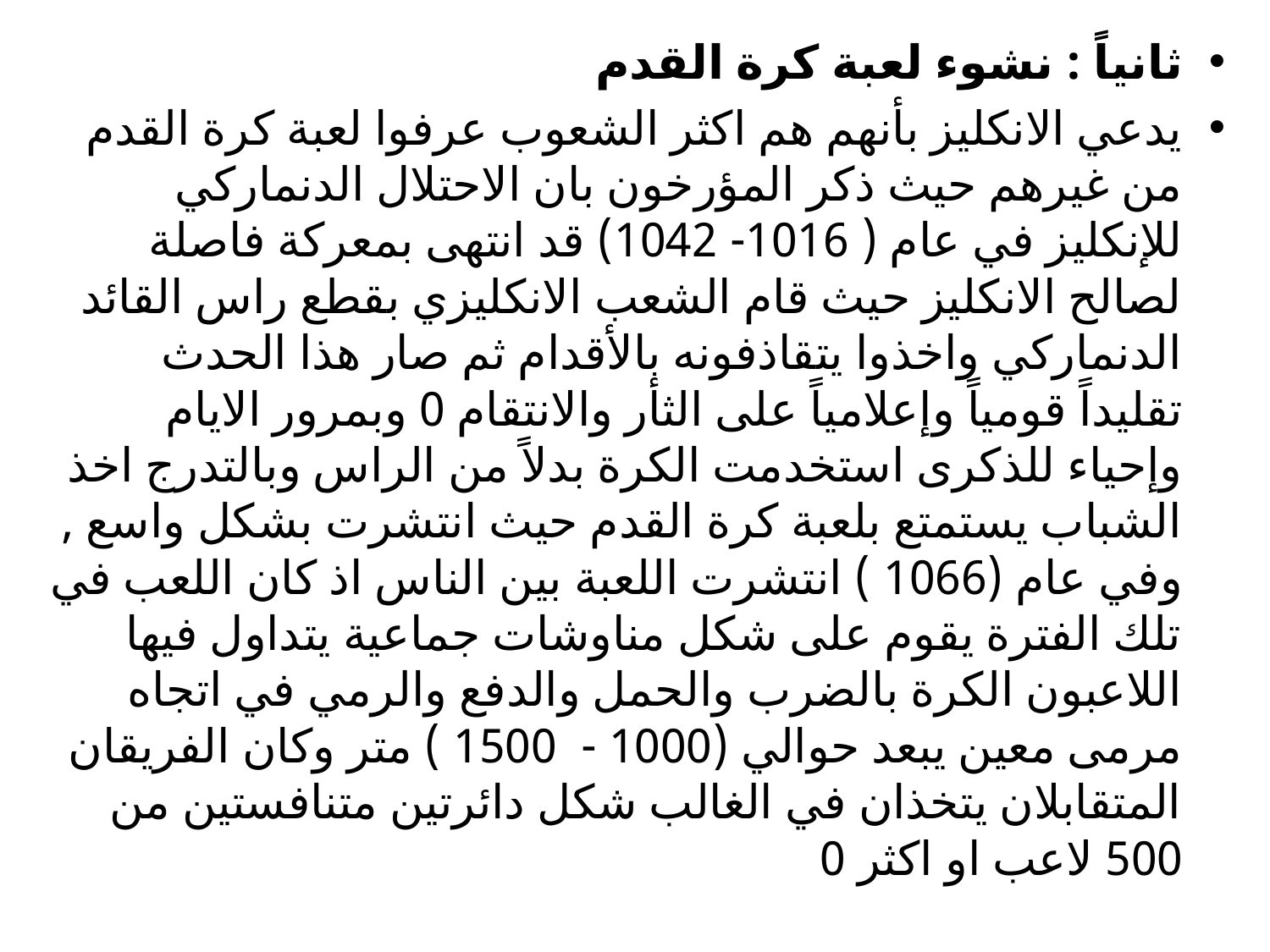

ثانياً : نشوء لعبة كرة القدم
يدعي الانكليز بأنهم هم اكثر الشعوب عرفوا لعبة كرة القدم من غيرهم حيث ذكر المؤرخون بان الاحتلال الدنماركي للإنكليز في عام ( 1016- 1042) قد انتهى بمعركة فاصلة لصالح الانكليز حيث قام الشعب الانكليزي بقطع راس القائد الدنماركي واخذوا يتقاذفونه بالأقدام ثم صار هذا الحدث تقليداً قومياً وإعلامياً على الثأر والانتقام 0 وبمرور الايام وإحياء للذكرى استخدمت الكرة بدلاً من الراس وبالتدرج اخذ الشباب يستمتع بلعبة كرة القدم حيث انتشرت بشكل واسع , وفي عام (1066 ) انتشرت اللعبة بين الناس اذ كان اللعب في تلك الفترة يقوم على شكل مناوشات جماعية يتداول فيها اللاعبون الكرة بالضرب والحمل والدفع والرمي في اتجاه مرمى معين يبعد حوالي (1000 -  1500 ) متر وكان الفريقان المتقابلان يتخذان في الغالب شكل دائرتين متنافستين من 500 لاعب او اكثر 0